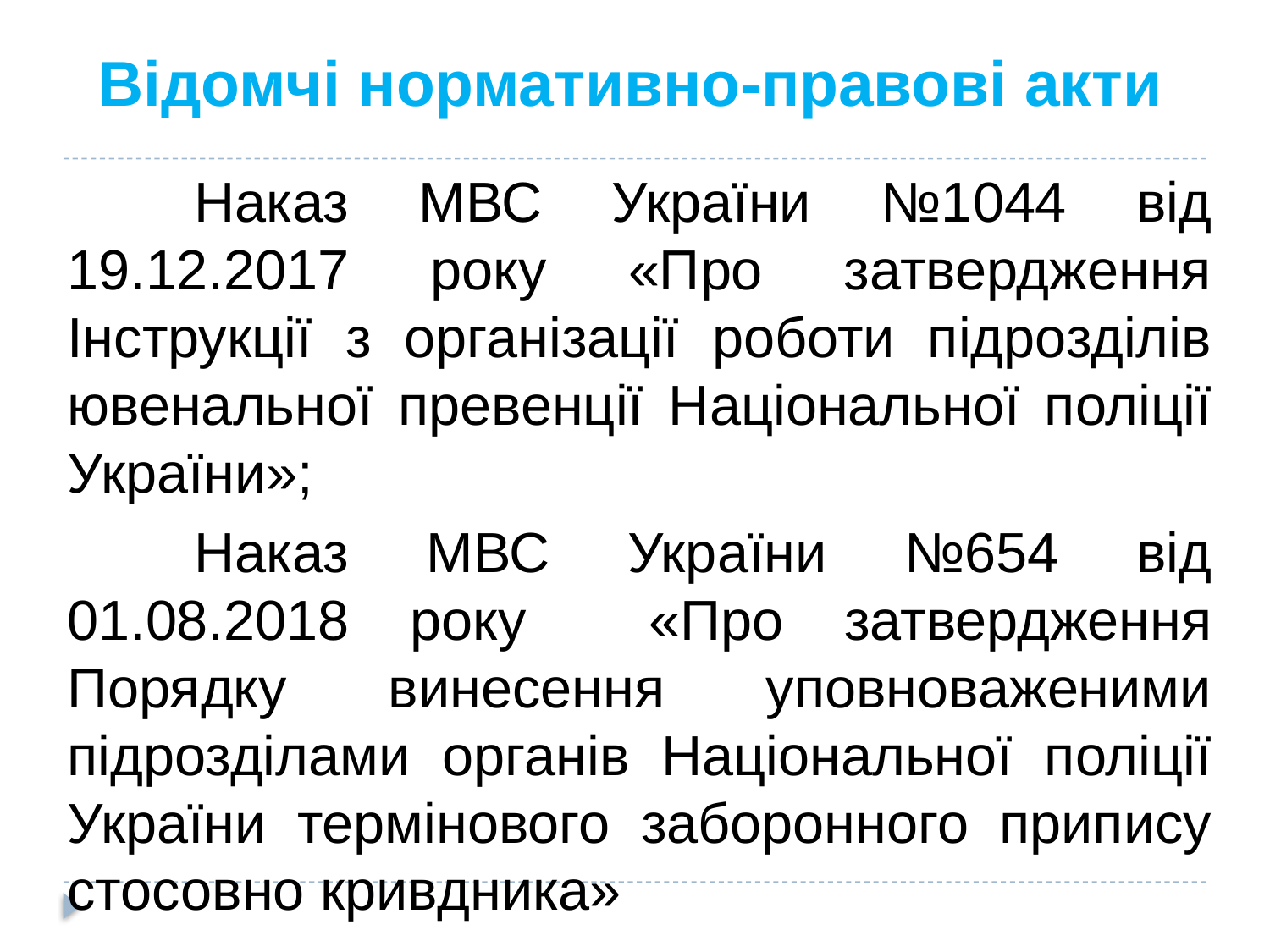

Відомчі нормативно-правові акти
	Наказ МВС України №1044 від 19.12.2017 року «Про затвердження Інструкції з організації роботи підрозділів ювенальної превенції Національної поліції України»;
	Наказ МВС України №654 від 01.08.2018 року  «Про затвердження Порядку винесення уповноваженими підрозділами органів Національної поліції України термінового заборонного припису стосовно кривдника»